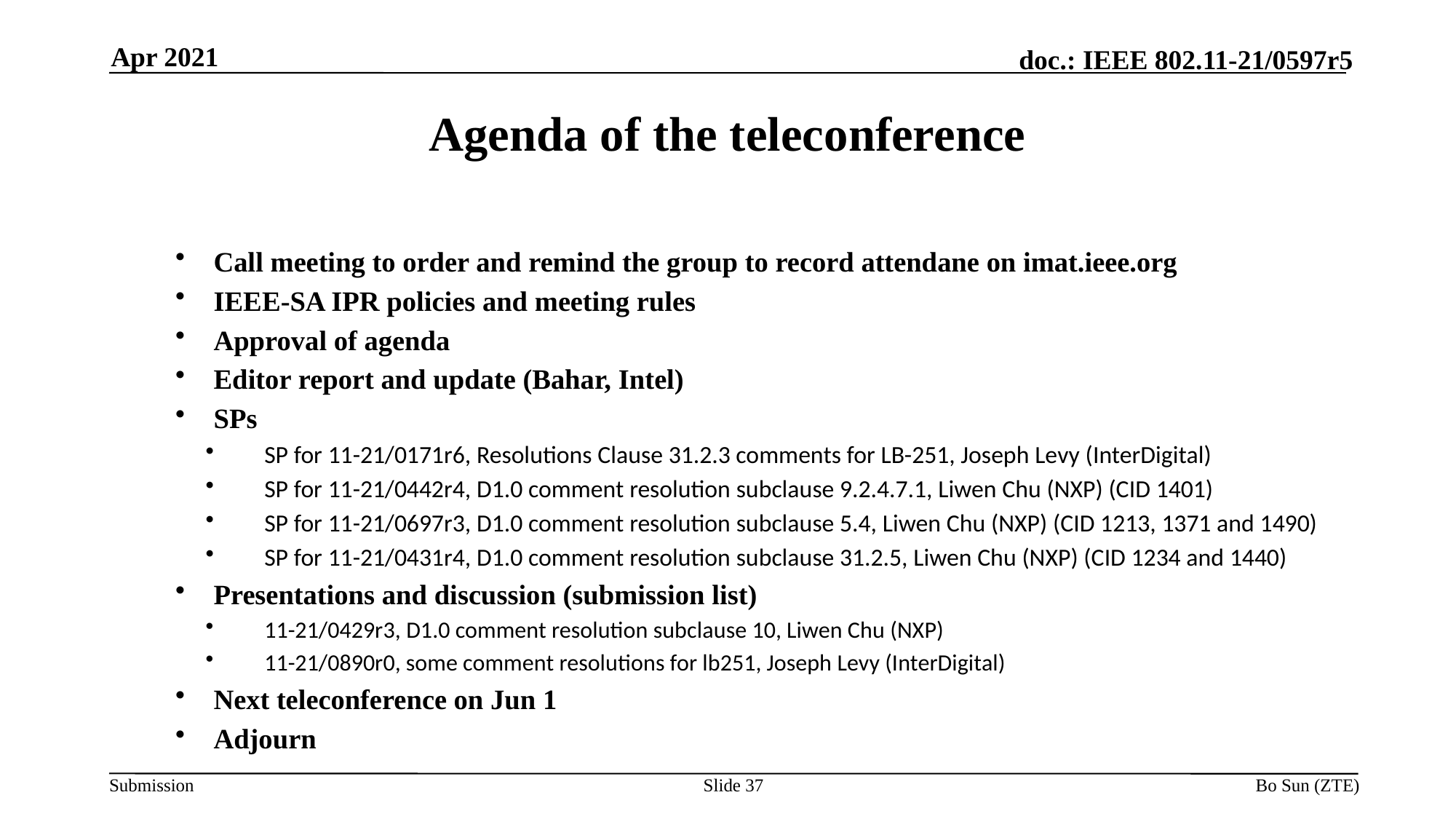

Apr 2021
Agenda of the teleconference
Call meeting to order and remind the group to record attendane on imat.ieee.org
IEEE-SA IPR policies and meeting rules
Approval of agenda
Editor report and update (Bahar, Intel)
SPs
SP for 11-21/0171r6, Resolutions Clause 31.2.3 comments for LB-251, Joseph Levy (InterDigital)
SP for 11-21/0442r4, D1.0 comment resolution subclause 9.2.4.7.1, Liwen Chu (NXP) (CID 1401)
SP for 11-21/0697r3, D1.0 comment resolution subclause 5.4, Liwen Chu (NXP) (CID 1213, 1371 and 1490)
SP for 11-21/0431r4, D1.0 comment resolution subclause 31.2.5, Liwen Chu (NXP) (CID 1234 and 1440)
Presentations and discussion (submission list)
11-21/0429r3, D1.0 comment resolution subclause 10, Liwen Chu (NXP)
11-21/0890r0, some comment resolutions for lb251, Joseph Levy (InterDigital)
Next teleconference on Jun 1
Adjourn
Slide 37
Bo Sun (ZTE)